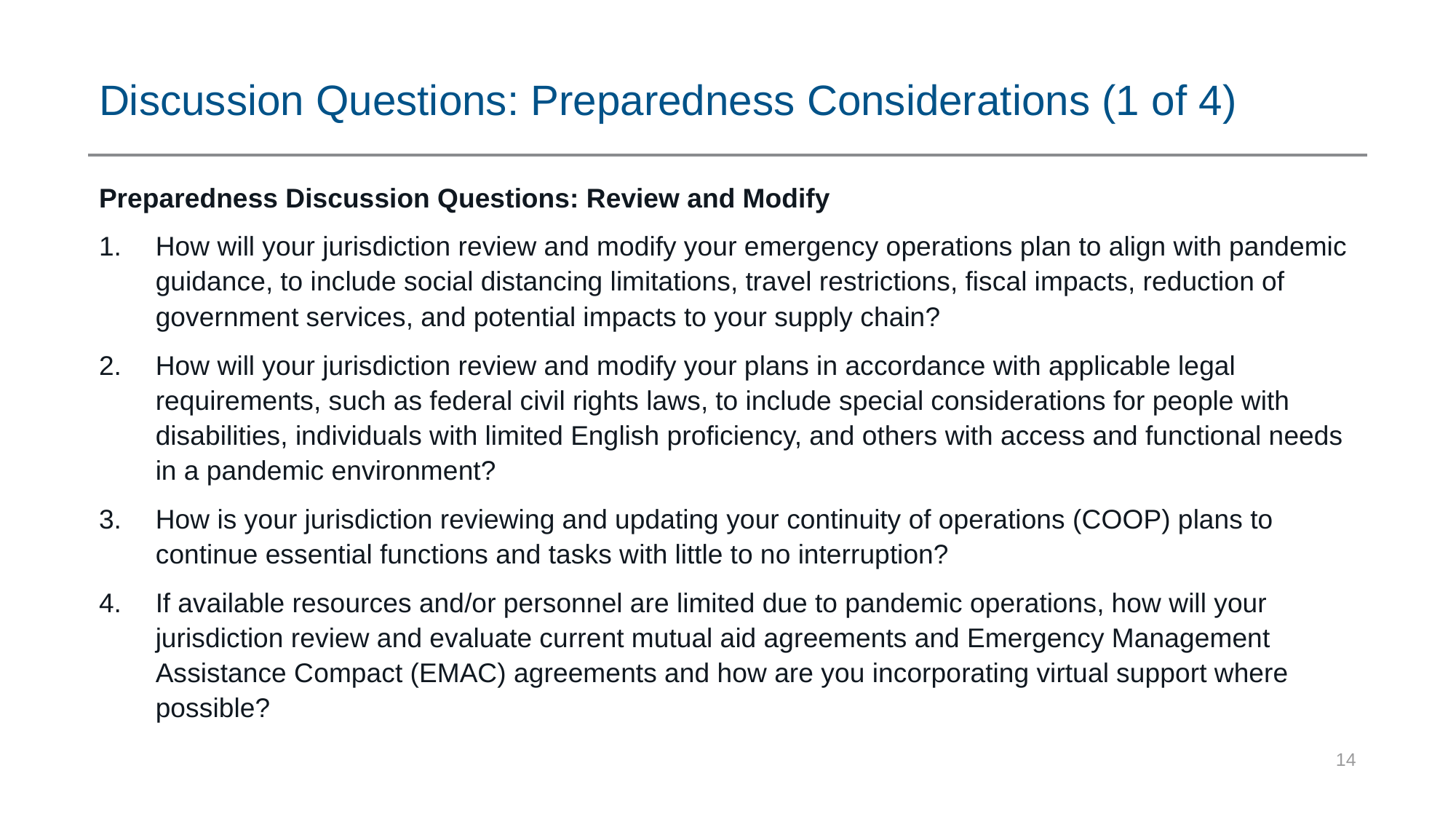

# Discussion Questions: Preparedness Considerations (1 of 4)
Preparedness Discussion Questions: Review and Modify
How will your jurisdiction review and modify your emergency operations plan to align with pandemic guidance, to include social distancing limitations, travel restrictions, fiscal impacts, reduction of government services, and potential impacts to your supply chain?
How will your jurisdiction review and modify your plans in accordance with applicable legal requirements, such as federal civil rights laws, to include special considerations for people with disabilities, individuals with limited English proficiency, and others with access and functional needs in a pandemic environment?
How is your jurisdiction reviewing and updating your continuity of operations (COOP) plans to continue essential functions and tasks with little to no interruption?
If available resources and/or personnel are limited due to pandemic operations, how will your jurisdiction review and evaluate current mutual aid agreements and Emergency Management Assistance Compact (EMAC) agreements and how are you incorporating virtual support where possible?
14